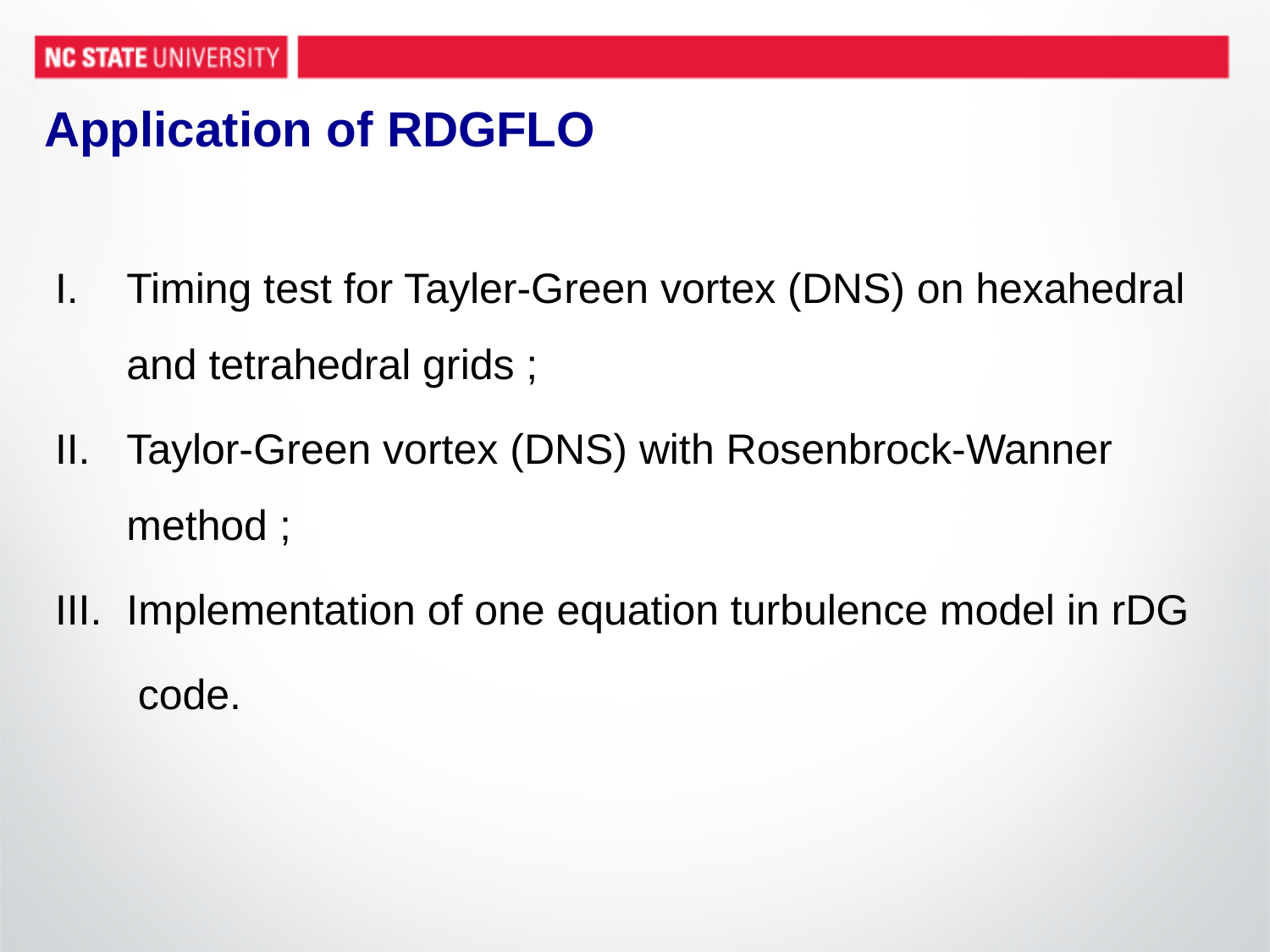

# Application of RDGFLO
Timing test for Tayler-Green vortex (DNS) on hexahedral and tetrahedral grids ;
Taylor-Green vortex (DNS) with Rosenbrock-Wanner method ;
Implementation of one equation turbulence model in rDG
       code.